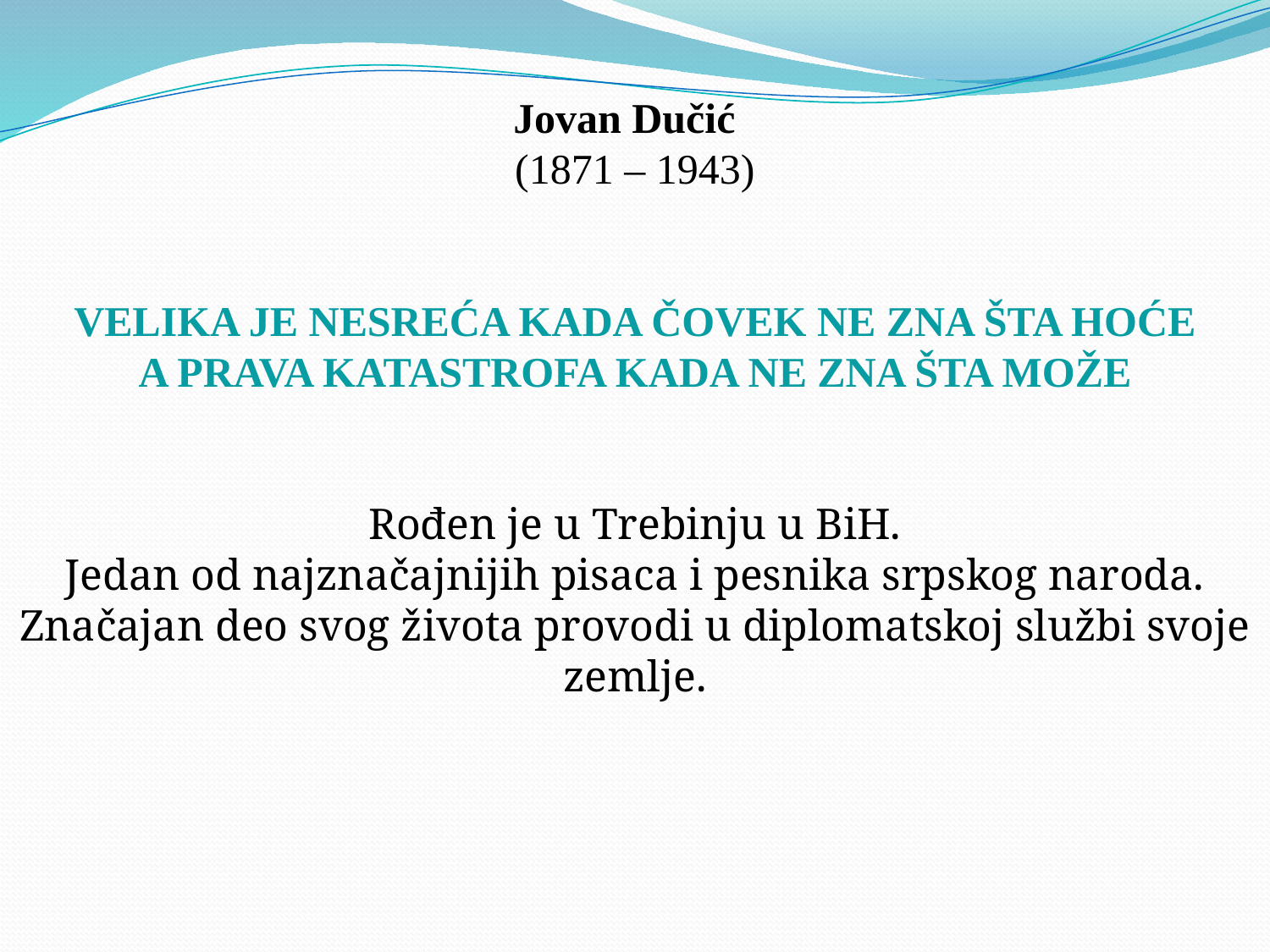

Jovan Dučić
(1871 – 1943)

VELIKA JE NESREĆA KADA ČOVEK NE ZNA ŠTA HOĆE
A PRAVA KATASTROFA KADA NE ZNA ŠTA MOŽE

Rođen je u Trebinju u BiH.
Jedan od najznačajnijih pisaca i pesnika srpskog naroda.
Značajan deo svog života provodi u diplomatskoj službi svoje zemlje.